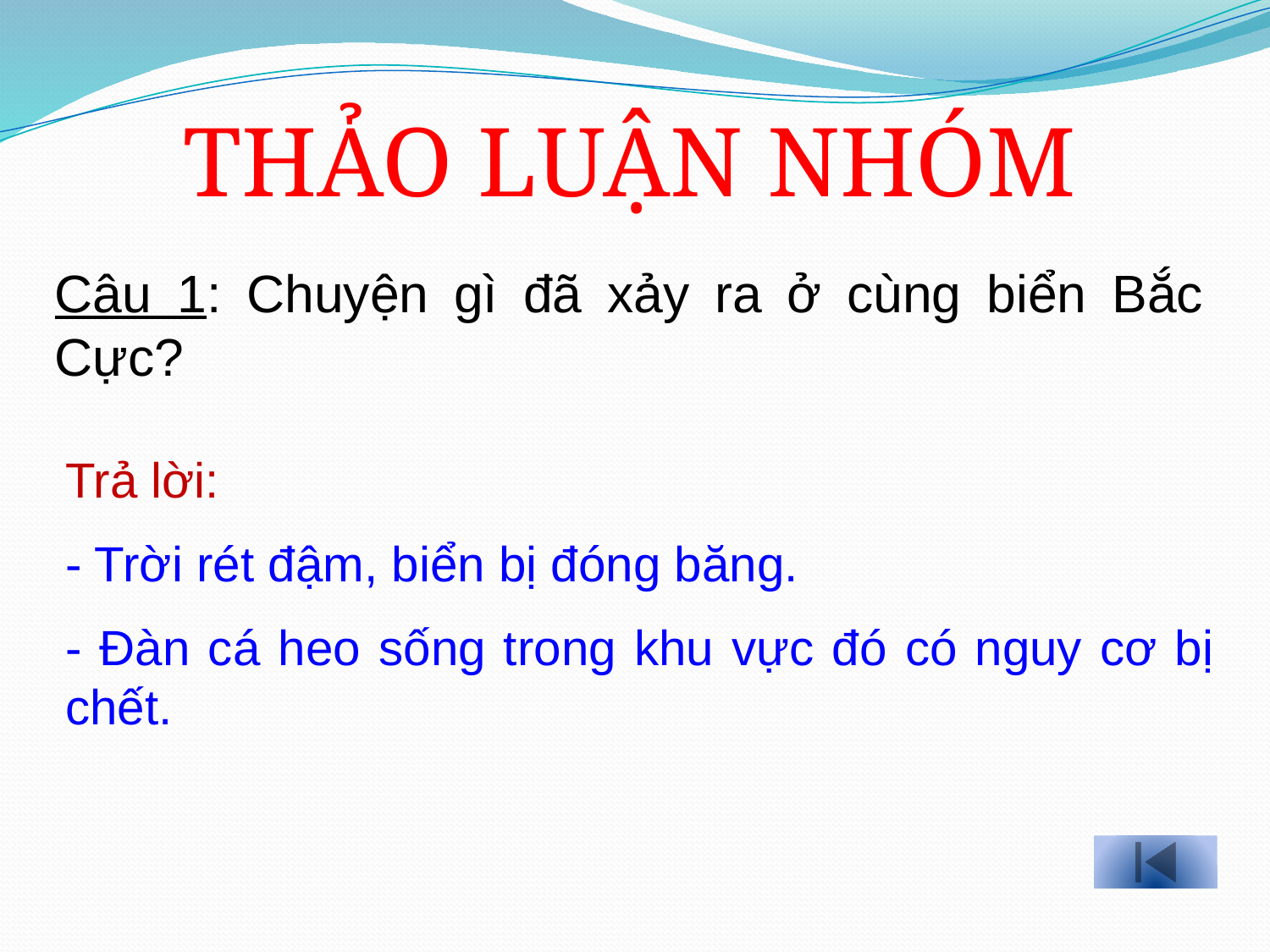

THẢO LUẬN NHÓM
Câu 1: Chuyện gì đã xảy ra ở cùng biển Bắc Cực?
Trả lời:
- Trời rét đậm, biển bị đóng băng.
- Đàn cá heo sống trong khu vực đó có nguy cơ bị chết.